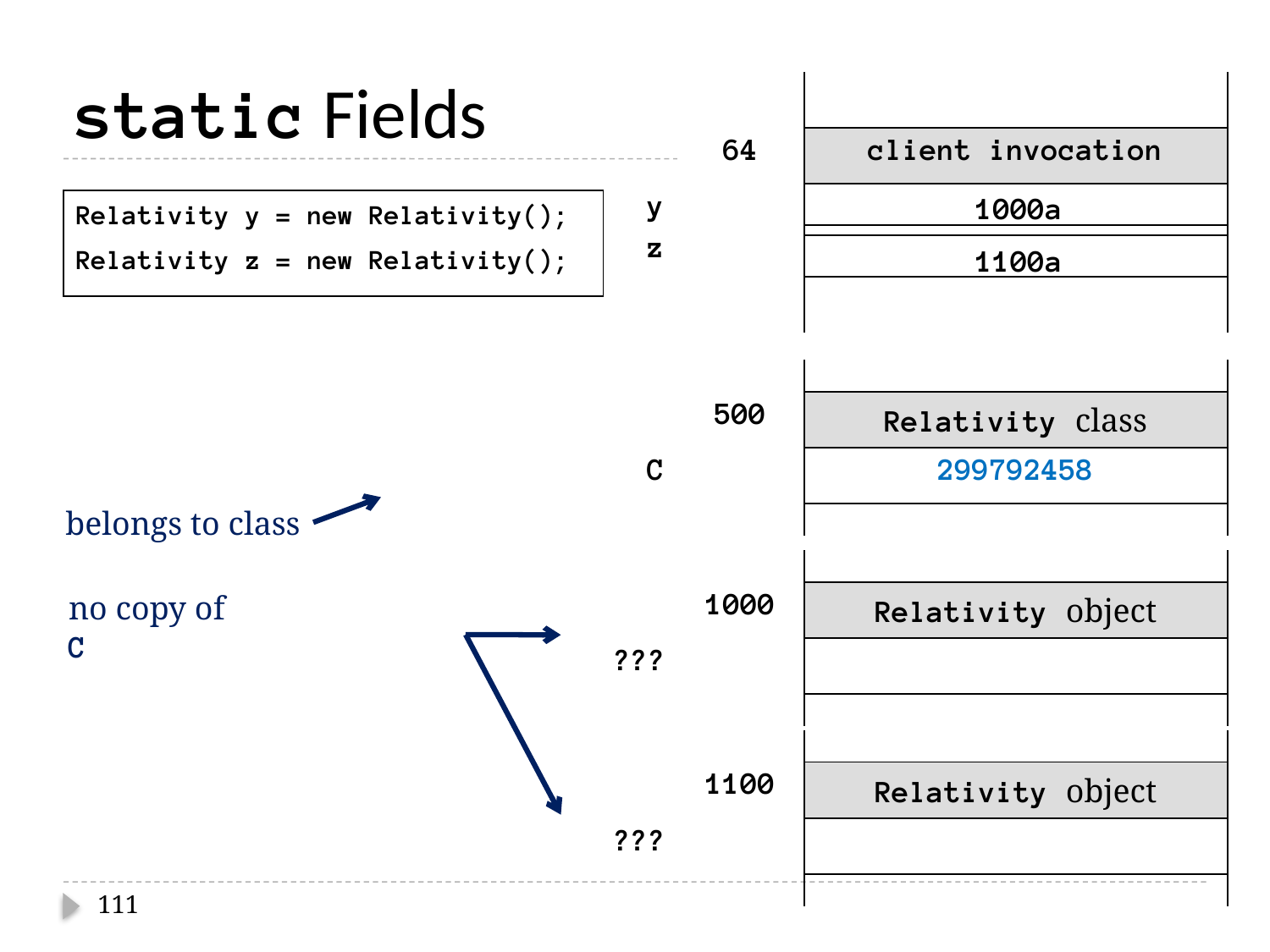

# static Fields
|  |  |  |
| --- | --- | --- |
|  | 64 | client invocation |
| y |  |  |
|  |  |  |
1000a
Relativity y = new Relativity();
Relativity z = new Relativity();
| z |  |  |
| --- | --- | --- |
|  |  |  |
1100a
|  |  |  |
| --- | --- | --- |
|  | 500 | Relativity class |
| C |  | 299792458 |
|  |  |  |
belongs to class
|  |  |  |
| --- | --- | --- |
|  | 1000 | Relativity object |
| ??? |  |  |
|  |  |  |
no copy of
C
|  |  |  |
| --- | --- | --- |
|  | 1100 | Relativity object |
| ??? |  |  |
|  |  |  |
111